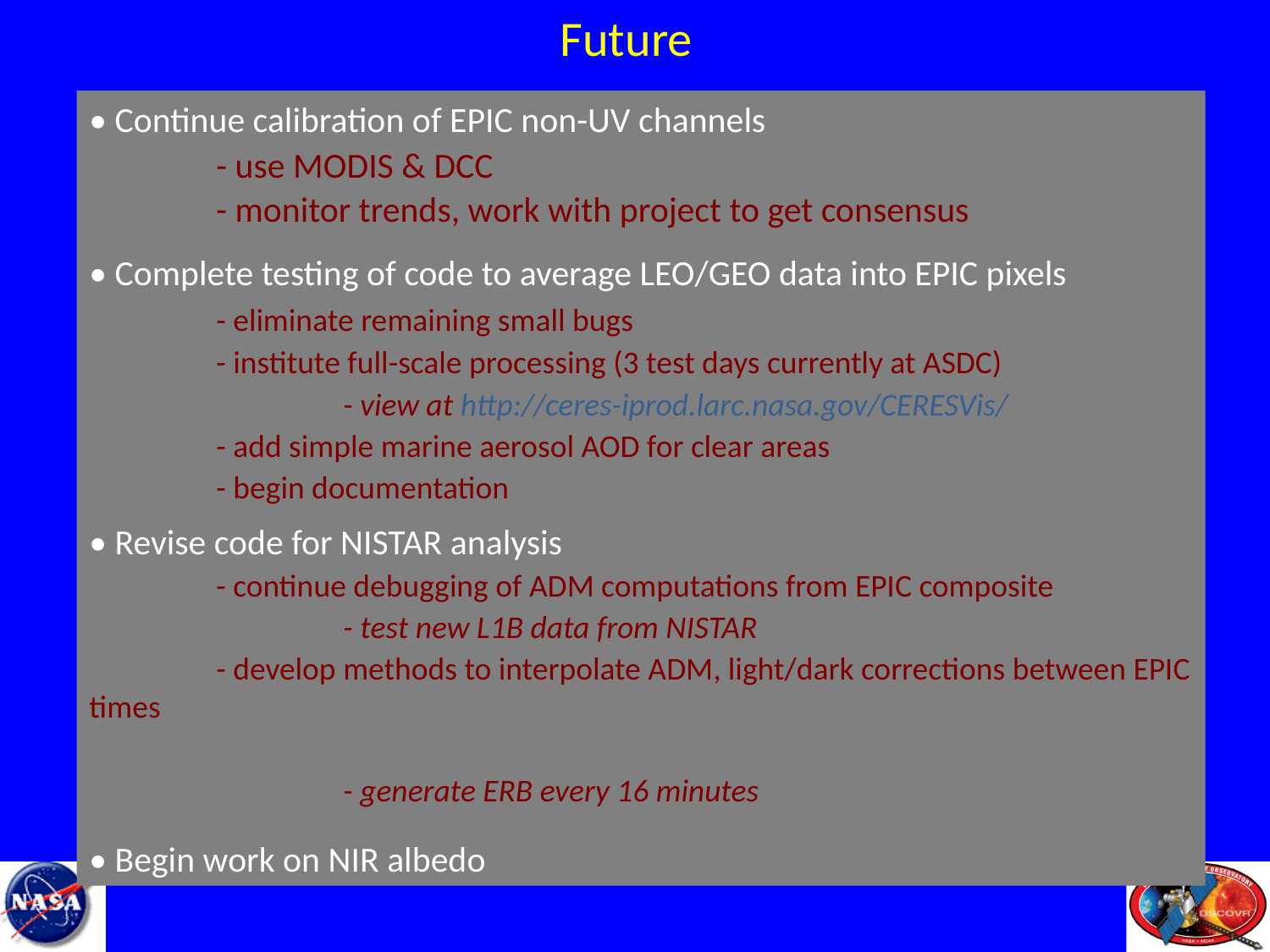

Future
• Continue calibration of EPIC non-UV channels
	- use MODIS & DCC
	- monitor trends, work with project to get consensus
• Complete testing of code to average LEO/GEO data into EPIC pixels
	- eliminate remaining small bugs
	- institute full-scale processing (3 test days currently at ASDC)
		- view at http://ceres-iprod.larc.nasa.gov/CERESVis/
	- add simple marine aerosol AOD for clear areas
	- begin documentation
• Revise code for NISTAR analysis
	- continue debugging of ADM computations from EPIC composite
		- test new L1B data from NISTAR
	- develop methods to interpolate ADM, light/dark corrections between EPIC times

		- generate ERB every 16 minutes

• Begin work on NIR albedo